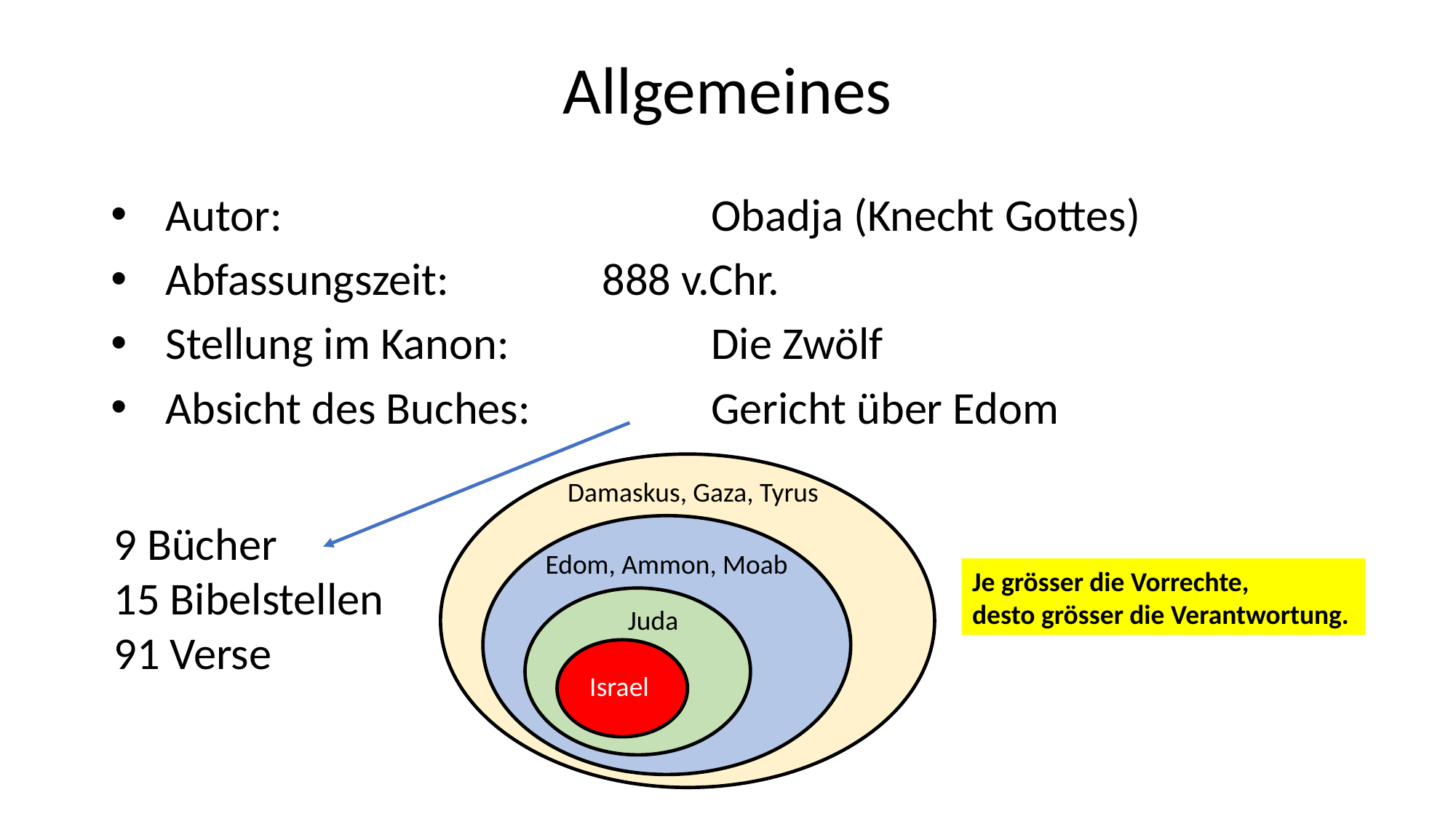

# Allgemeines
Autor:				Obadja (Knecht Gottes)
Abfassungszeit:		888 v.Chr.
Stellung im Kanon:	 	Die Zwölf
Absicht des Buches:		Gericht über Edom

Damaskus, Gaza, Tyrus
9 Bücher
15 Bibelstellen
91 Verse

Edom, Ammon, Moab
Je grösser die Vorrechte,
desto grösser die Verantwortung.

Juda

Israel